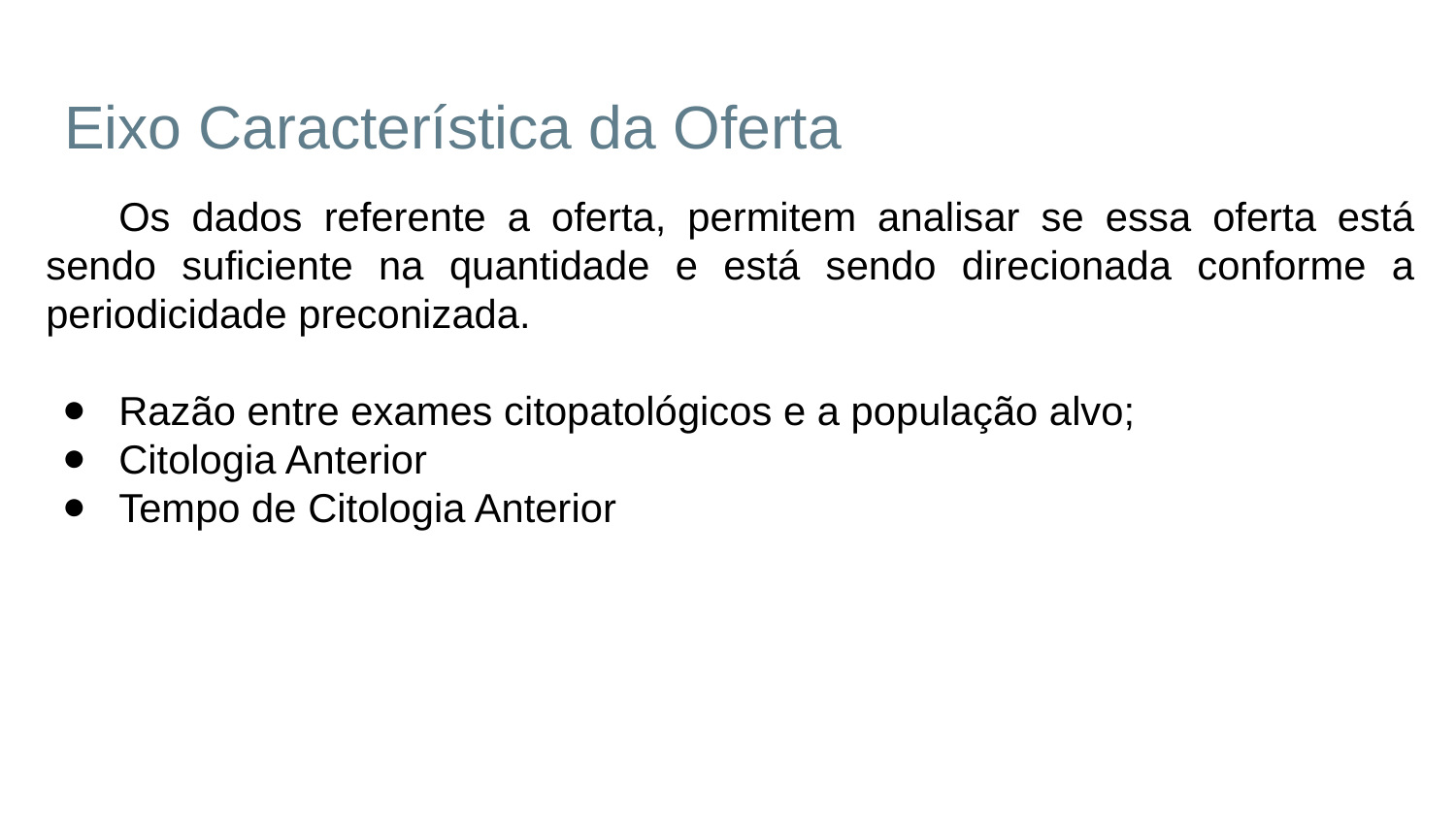

# Eixo Característica da Oferta
Os dados referente a oferta, permitem analisar se essa oferta está sendo suficiente na quantidade e está sendo direcionada conforme a periodicidade preconizada.

Razão entre exames citopatológicos e a população alvo;
Citologia Anterior
Tempo de Citologia Anterior